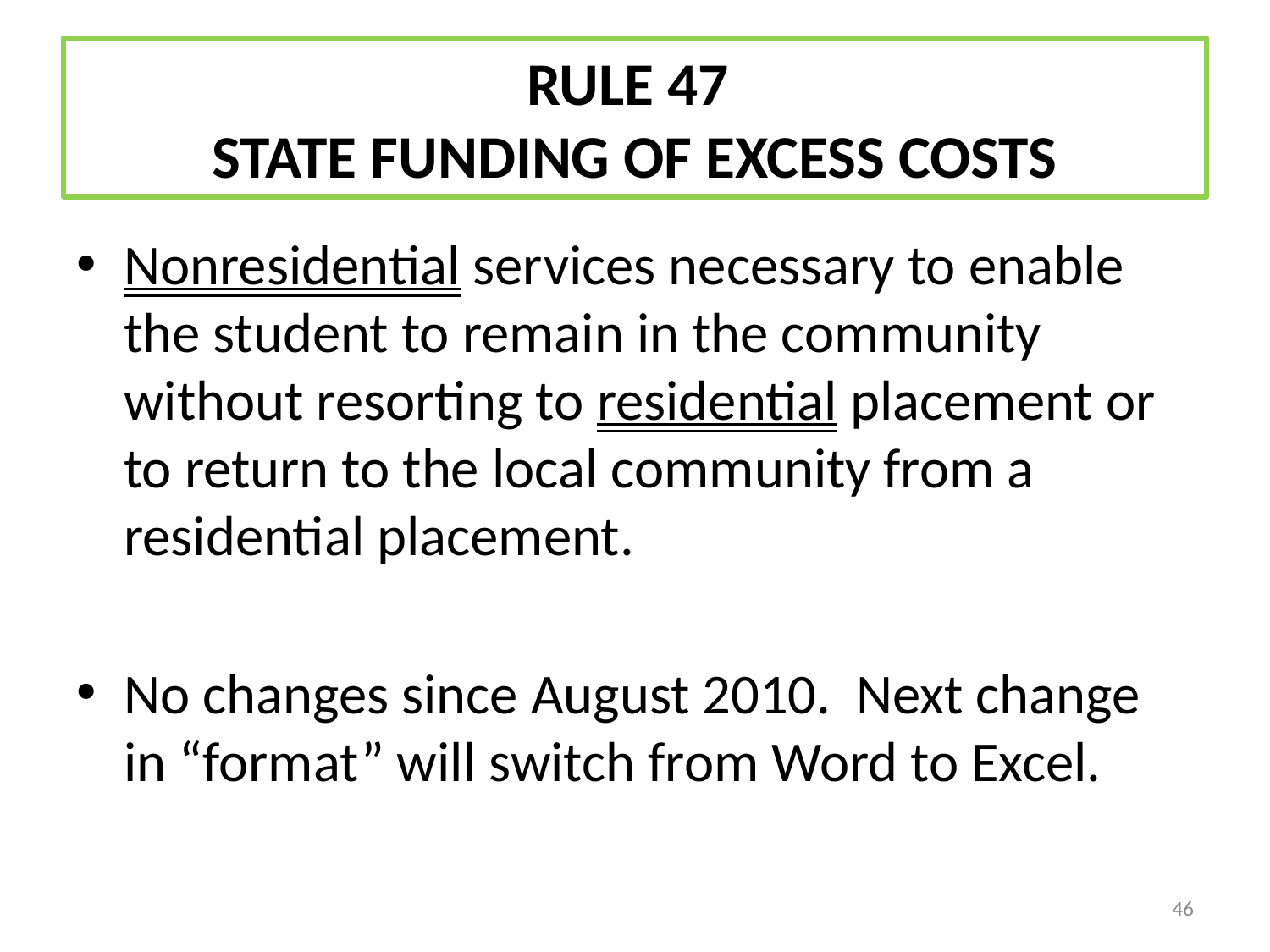

# Rule 47 State Funding of Excess Costs
Nonresidential services necessary to enable the student to remain in the community without resorting to residential placement or to return to the local community from a residential placement.

No changes since August 2010.  Next change in “format” will switch from Word to Excel.
46